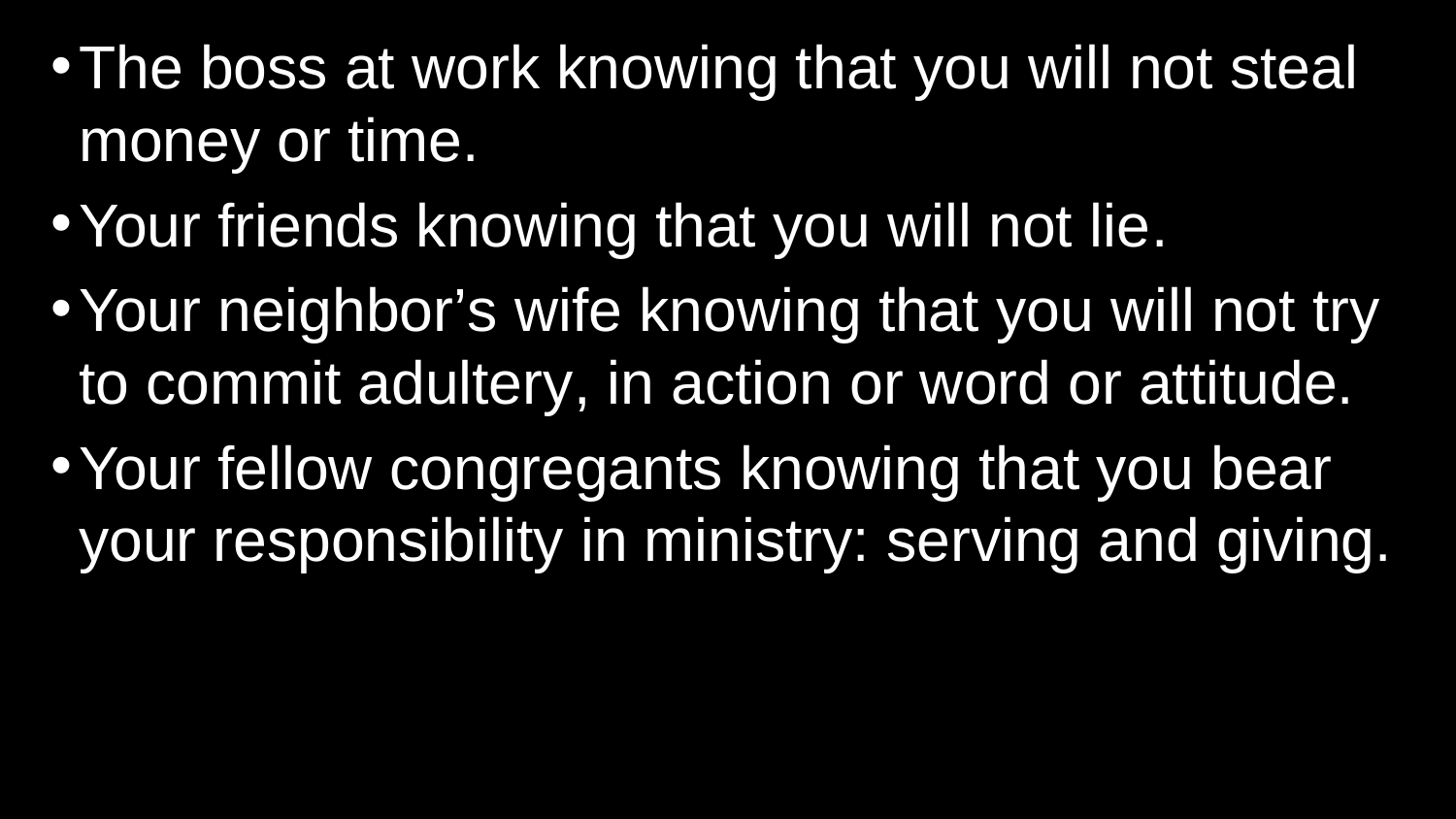

The boss at work knowing that you will not steal money or time.
Your friends knowing that you will not lie.
Your neighbor’s wife knowing that you will not try to commit adultery, in action or word or attitude.
Your fellow congregants knowing that you bear your responsibility in ministry: serving and giving.